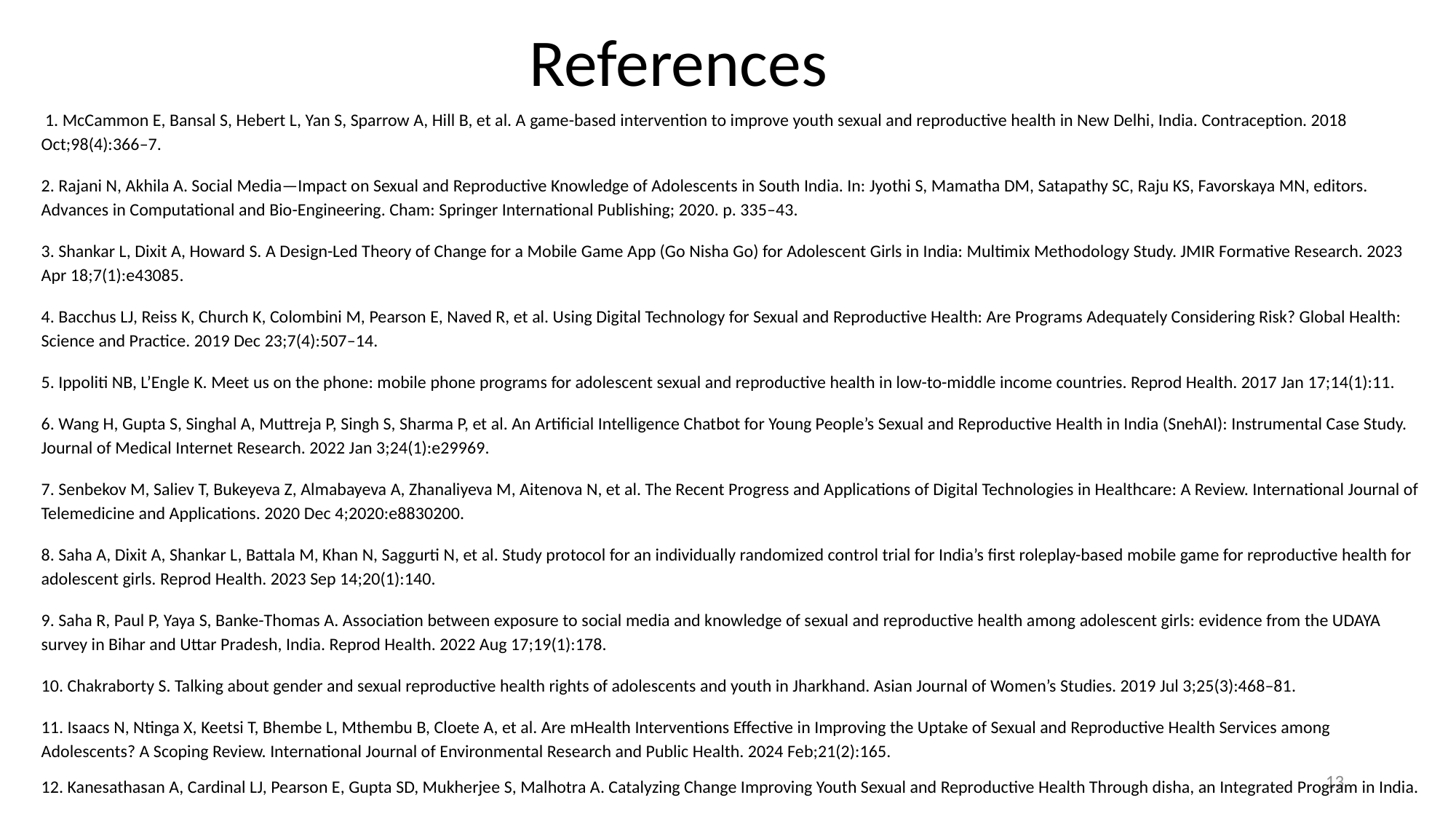

# References
 1. McCammon E, Bansal S, Hebert L, Yan S, Sparrow A, Hill B, et al. A game-based intervention to improve youth sexual and reproductive health in New Delhi, India. Contraception. 2018 Oct;98(4):366–7.
2. Rajani N, Akhila A. Social Media—Impact on Sexual and Reproductive Knowledge of Adolescents in South India. In: Jyothi S, Mamatha DM, Satapathy SC, Raju KS, Favorskaya MN, editors. Advances in Computational and Bio-Engineering. Cham: Springer International Publishing; 2020. p. 335–43.
3. Shankar L, Dixit A, Howard S. A Design-Led Theory of Change for a Mobile Game App (Go Nisha Go) for Adolescent Girls in India: Multimix Methodology Study. JMIR Formative Research. 2023 Apr 18;7(1):e43085.
4. Bacchus LJ, Reiss K, Church K, Colombini M, Pearson E, Naved R, et al. Using Digital Technology for Sexual and Reproductive Health: Are Programs Adequately Considering Risk? Global Health: Science and Practice. 2019 Dec 23;7(4):507–14.
5. Ippoliti NB, L’Engle K. Meet us on the phone: mobile phone programs for adolescent sexual and reproductive health in low-to-middle income countries. Reprod Health. 2017 Jan 17;14(1):11.
6. Wang H, Gupta S, Singhal A, Muttreja P, Singh S, Sharma P, et al. An Artificial Intelligence Chatbot for Young People’s Sexual and Reproductive Health in India (SnehAI): Instrumental Case Study. Journal of Medical Internet Research. 2022 Jan 3;24(1):e29969.
7. Senbekov M, Saliev T, Bukeyeva Z, Almabayeva A, Zhanaliyeva M, Aitenova N, et al. The Recent Progress and Applications of Digital Technologies in Healthcare: A Review. International Journal of Telemedicine and Applications. 2020 Dec 4;2020:e8830200.
8. Saha A, Dixit A, Shankar L, Battala M, Khan N, Saggurti N, et al. Study protocol for an individually randomized control trial for India’s first roleplay-based mobile game for reproductive health for adolescent girls. Reprod Health. 2023 Sep 14;20(1):140.
9. Saha R, Paul P, Yaya S, Banke-Thomas A. Association between exposure to social media and knowledge of sexual and reproductive health among adolescent girls: evidence from the UDAYA survey in Bihar and Uttar Pradesh, India. Reprod Health. 2022 Aug 17;19(1):178.
10. Chakraborty S. Talking about gender and sexual reproductive health rights of adolescents and youth in Jharkhand. Asian Journal of Women’s Studies. 2019 Jul 3;25(3):468–81.
11. Isaacs N, Ntinga X, Keetsi T, Bhembe L, Mthembu B, Cloete A, et al. Are mHealth Interventions Effective in Improving the Uptake of Sexual and Reproductive Health Services among Adolescents? A Scoping Review. International Journal of Environmental Research and Public Health. 2024 Feb;21(2):165.
12. Kanesathasan A, Cardinal LJ, Pearson E, Gupta SD, Mukherjee S, Malhotra A. Catalyzing Change Improving Youth Sexual and Reproductive Health Through disha, an Integrated Program in India.

13